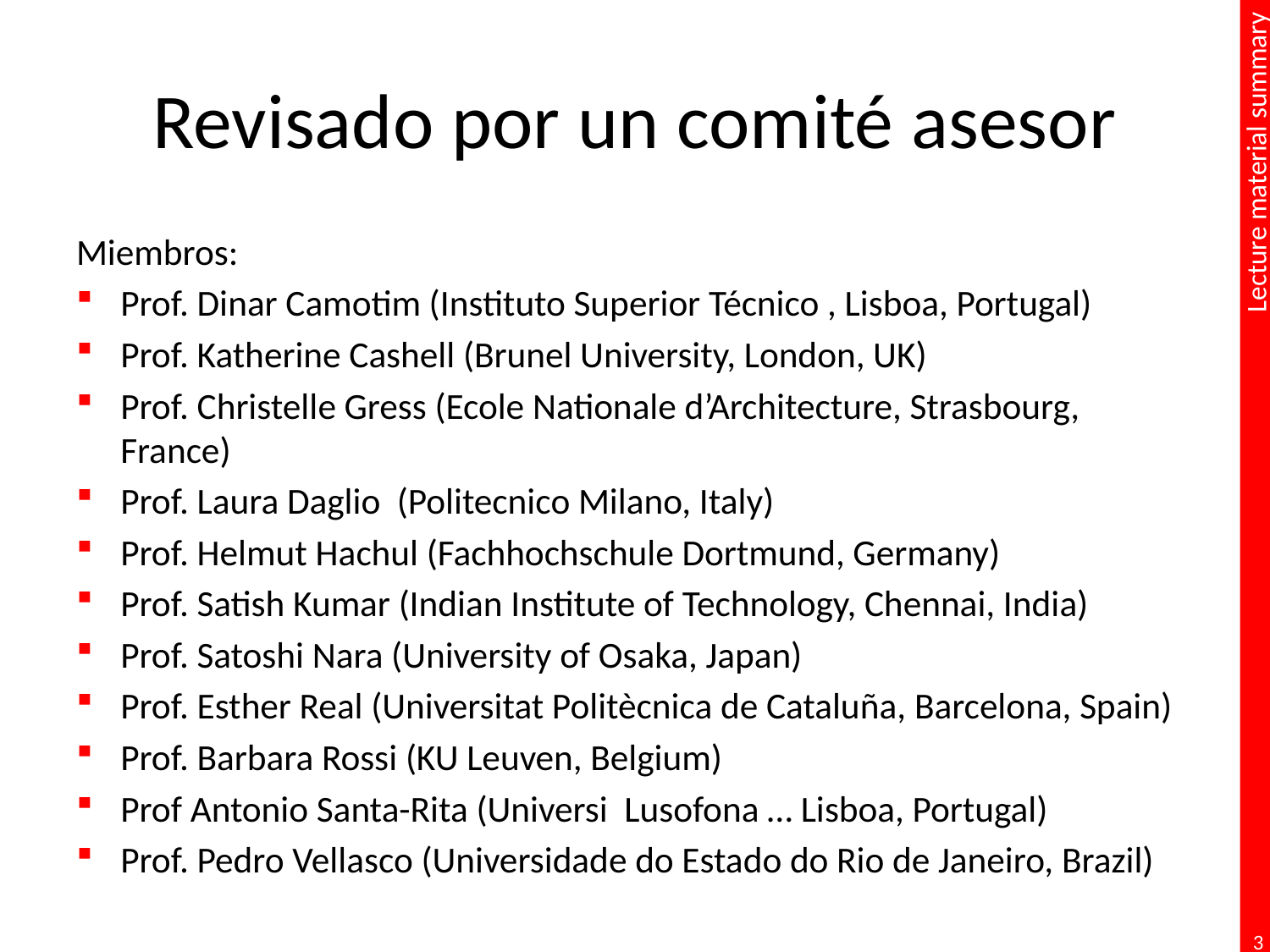

# Revisado por un comité asesor
Miembros:
Prof. Dinar Camotim (Instituto Superior Técnico , Lisboa, Portugal)
Prof. Katherine Cashell (Brunel University, London, UK)
Prof. Christelle Gress (Ecole Nationale d’Architecture, Strasbourg, France)
Prof. Laura Daglio  (Politecnico Milano, Italy)
Prof. Helmut Hachul (Fachhochschule Dortmund, Germany)
Prof. Satish Kumar (Indian Institute of Technology, Chennai, India)
Prof. Satoshi Nara (University of Osaka, Japan)
Prof. Esther Real (Universitat Politècnica de Cataluña, Barcelona, Spain)
Prof. Barbara Rossi (KU Leuven, Belgium)
Prof Antonio Santa-Rita (Universi  Lusofona … Lisboa, Portugal)
Prof. Pedro Vellasco (Universidade do Estado do Rio de Janeiro, Brazil)
3